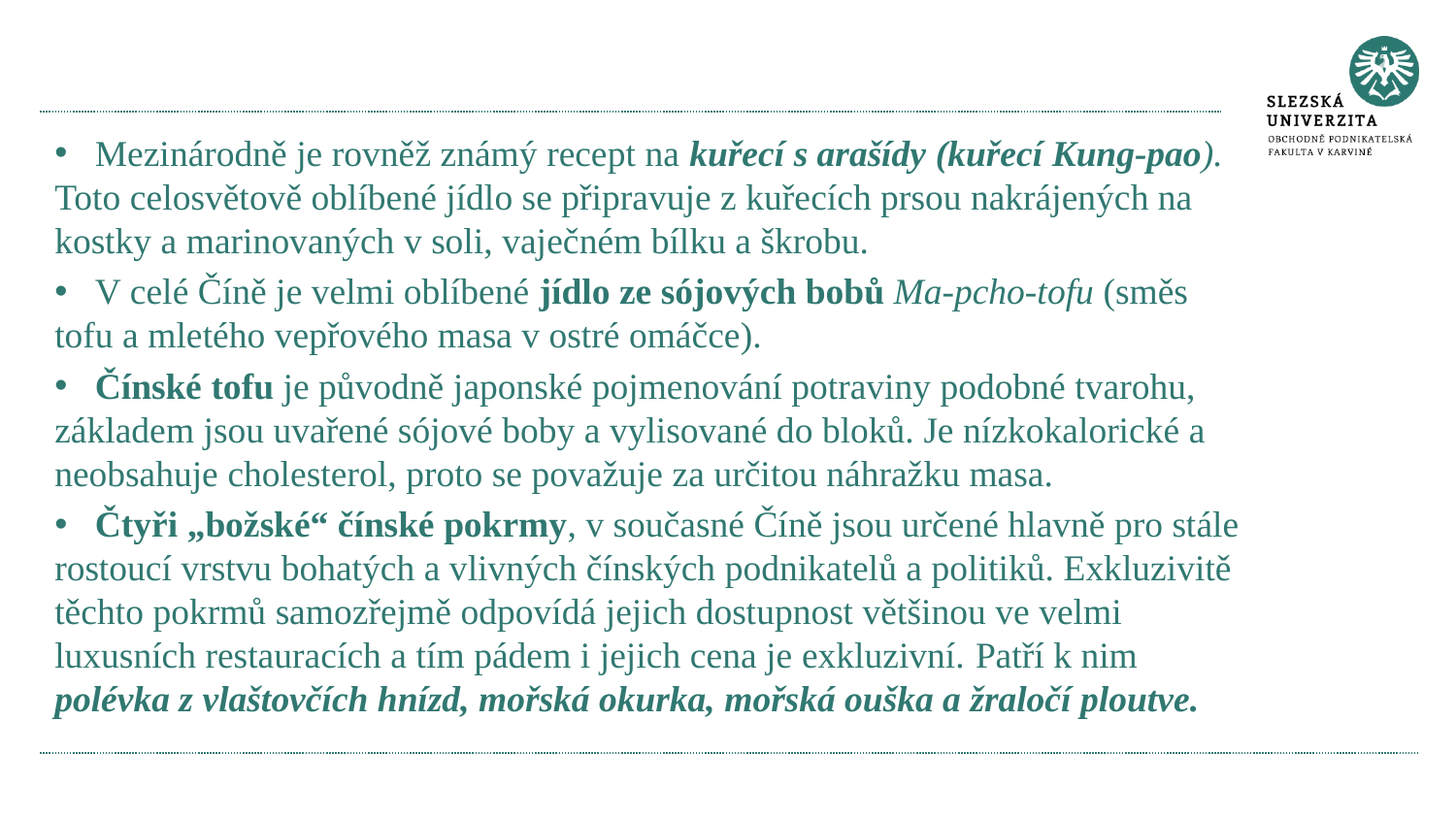

Mezinárodně je rovněž známý recept na kuřecí s arašídy (kuřecí Kung-pao). Toto celosvětově oblíbené jídlo se připravuje z kuřecích prsou nakrájených na kostky a marinovaných v soli, vaječném bílku a škrobu.
   V celé Číně je velmi oblíbené jídlo ze sójových bobů Ma-pcho-tofu (směs tofu a mletého vepřového masa v ostré omáčce).
   Čínské tofu je původně japonské pojmenování potraviny podobné tvarohu, základem jsou uvařené sójové boby a vylisované do bloků. Je nízkokalorické a neobsahuje cholesterol, proto se považuje za určitou náhražku masa.
   Čtyři „božské“ čínské pokrmy, v současné Číně jsou určené hlavně pro stále rostoucí vrstvu bohatých a vlivných čínských podnikatelů a politiků. Exkluzivitě těchto pokrmů samozřejmě odpovídá jejich dostupnost většinou ve velmi luxusních restauracích a tím pádem i jejich cena je exkluzivní. Patří k nim polévka z vlaštovčích hnízd, mořská okurka, mořská ouška a žraločí ploutve.